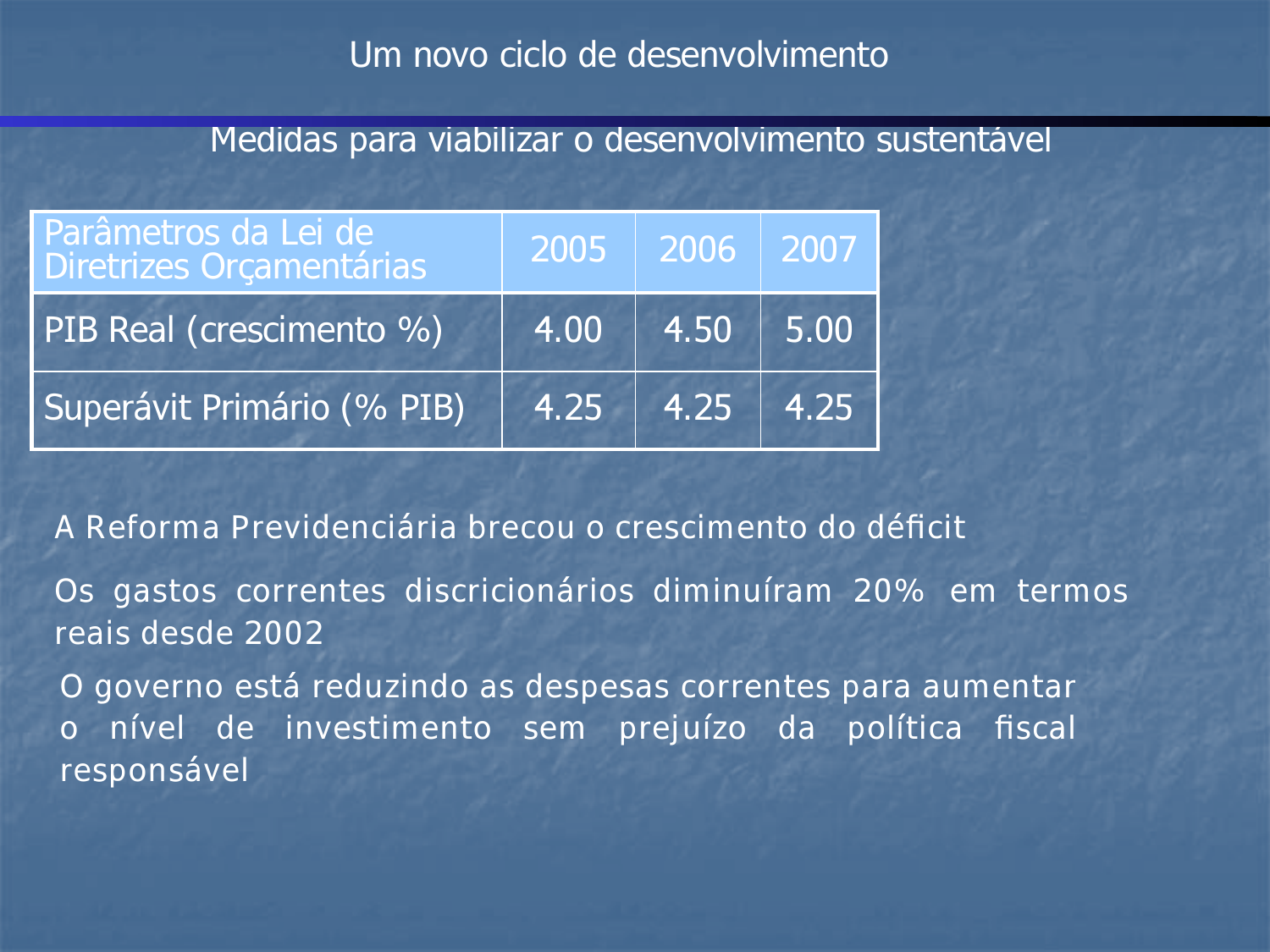

Um novo ciclo de desenvolvimento
Medidas para viabilizar o desenvolvimento sustentável

| Parâmetros da Lei de Diretrizes Orçamentárias | 2005 | 2006 | 2007 |
| --- | --- | --- | --- |
| PIB Real (crescimento %) | 4.00 | 4.50 | 5.00 |
| Superávit Primário (% PIB) | 4.25 | 4.25 | 4.25 |
A Reforma Previdenciária brecou o crescimento do déficit
Os gastos correntes discricionários diminuíram 20% em termos reais desde 2002
	O governo está reduzindo as despesas correntes para aumentar o nível de investimento sem prejuízo da política fiscal responsável